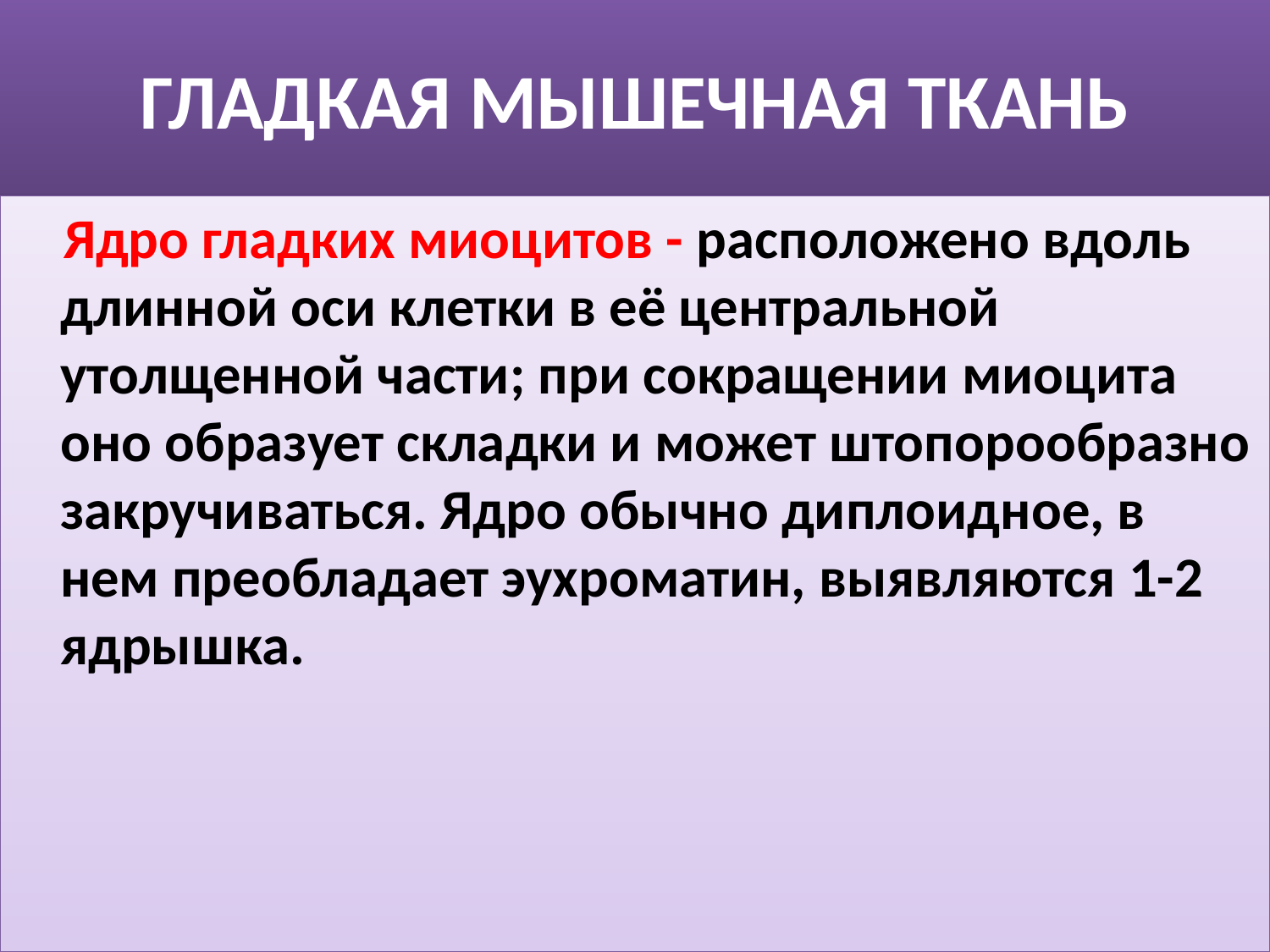

# ГЛАДКАЯ МЫШЕЧНАЯ ТКАНЬ
    Ядро гладких миоцитов - расположено вдоль длинной оси клетки в её центральной утолщенной части; при сокращении миоцита оно образует складки и может штопорообразно закручиваться. Ядро обычно диплоидное, в нем преобладает эухроматин, выявляются 1-2 ядрышка.